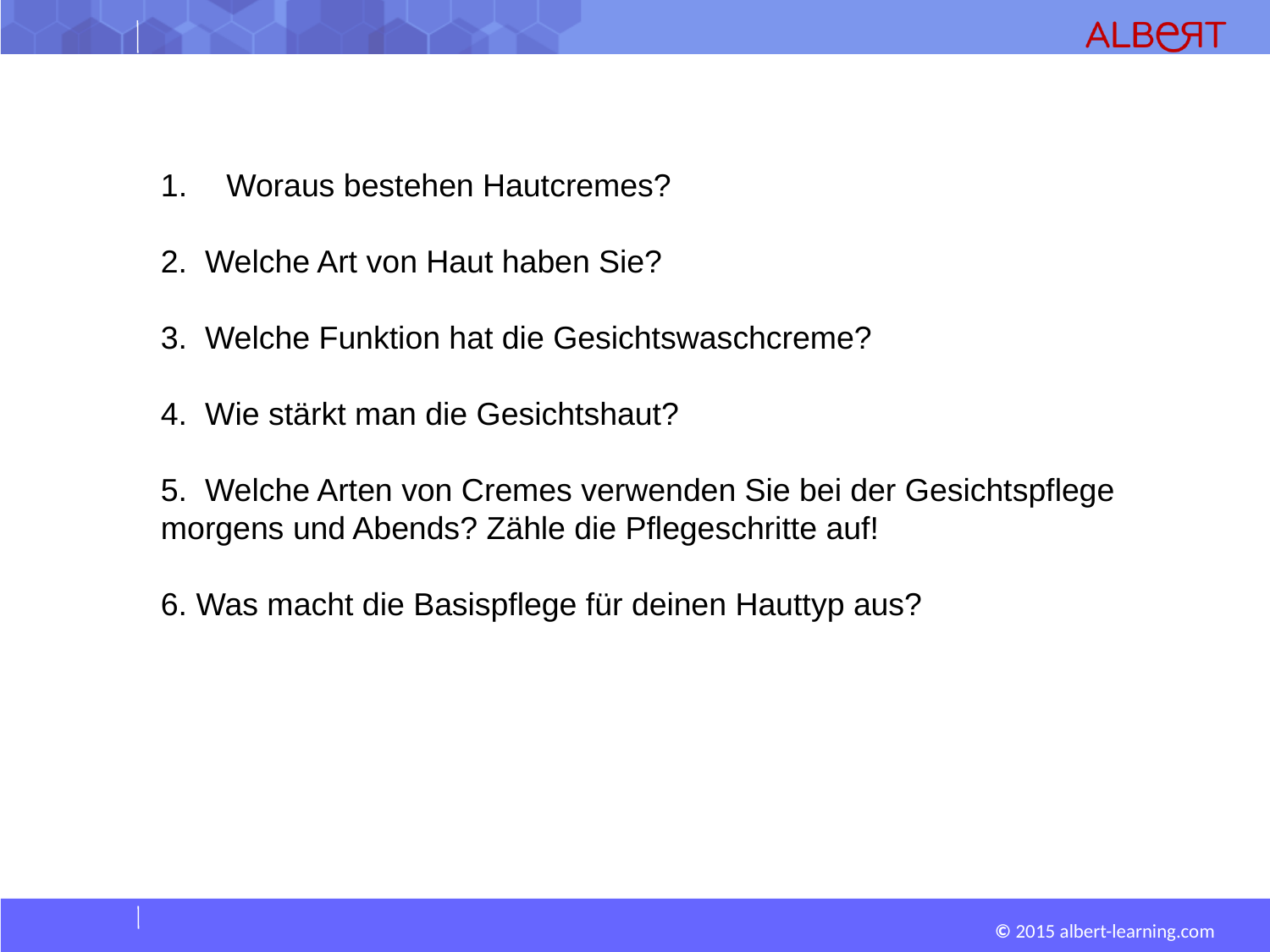

Woraus bestehen Hautcremes?

2.  Welche Art von Haut haben Sie?

3.  Welche Funktion hat die Gesichtswaschcreme?

4.  Wie stärkt man die Gesichtshaut?

5.  Welche Arten von Cremes verwenden Sie bei der Gesichtspflege morgens und Abends? Zähle die Pflegeschritte auf!

6. Was macht die Basispflege für deinen Hauttyp aus?